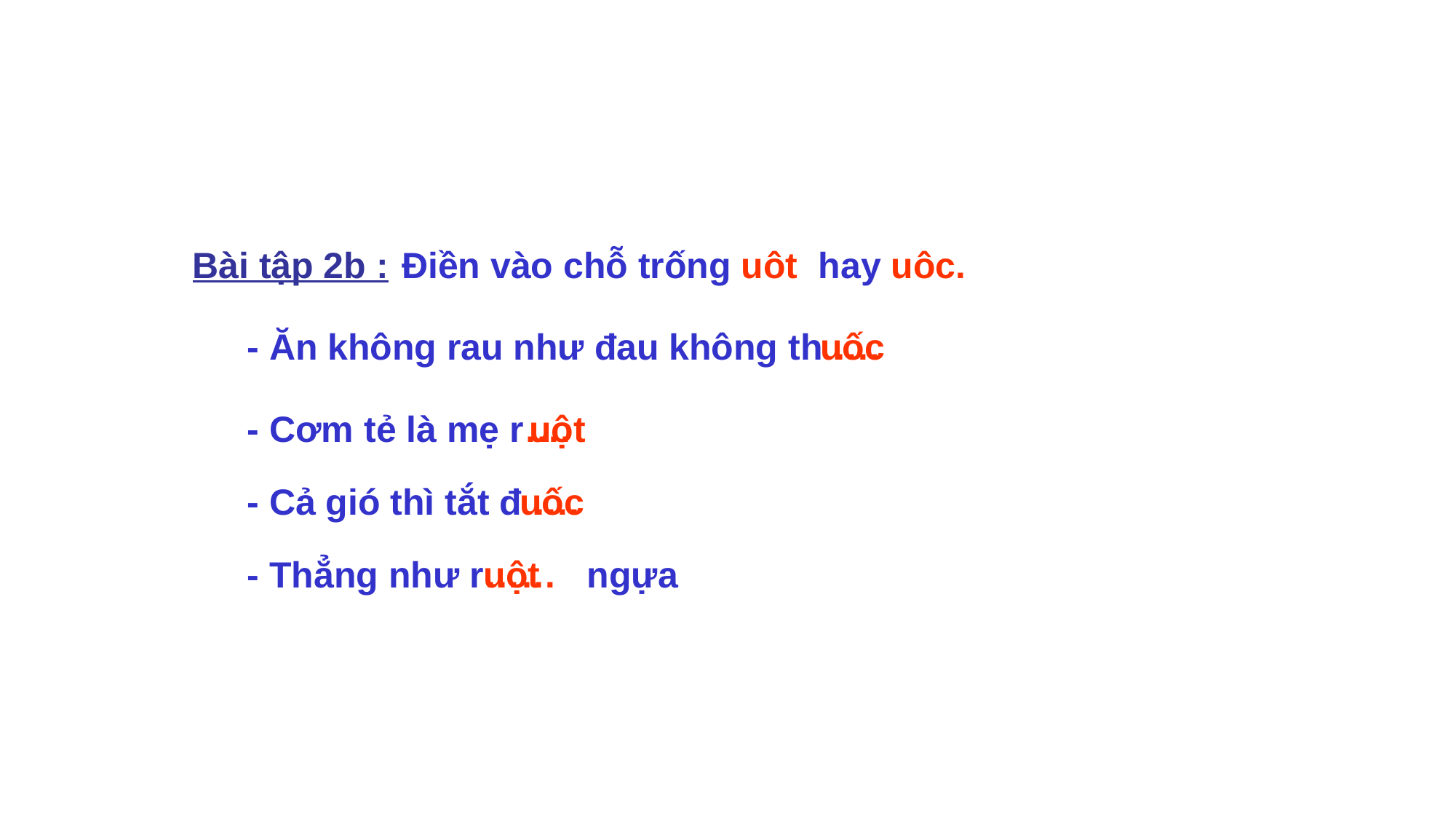

Bài tập 2b :
Điền vào chỗ trống uôt  hay uôc.
- Ăn không rau như đau không th ….
uốc
- Cơm tẻ là mẹ r….
uột

- Cả gió thì tắt đ ….
uốc
- Thẳng như r……   ngựa
uột